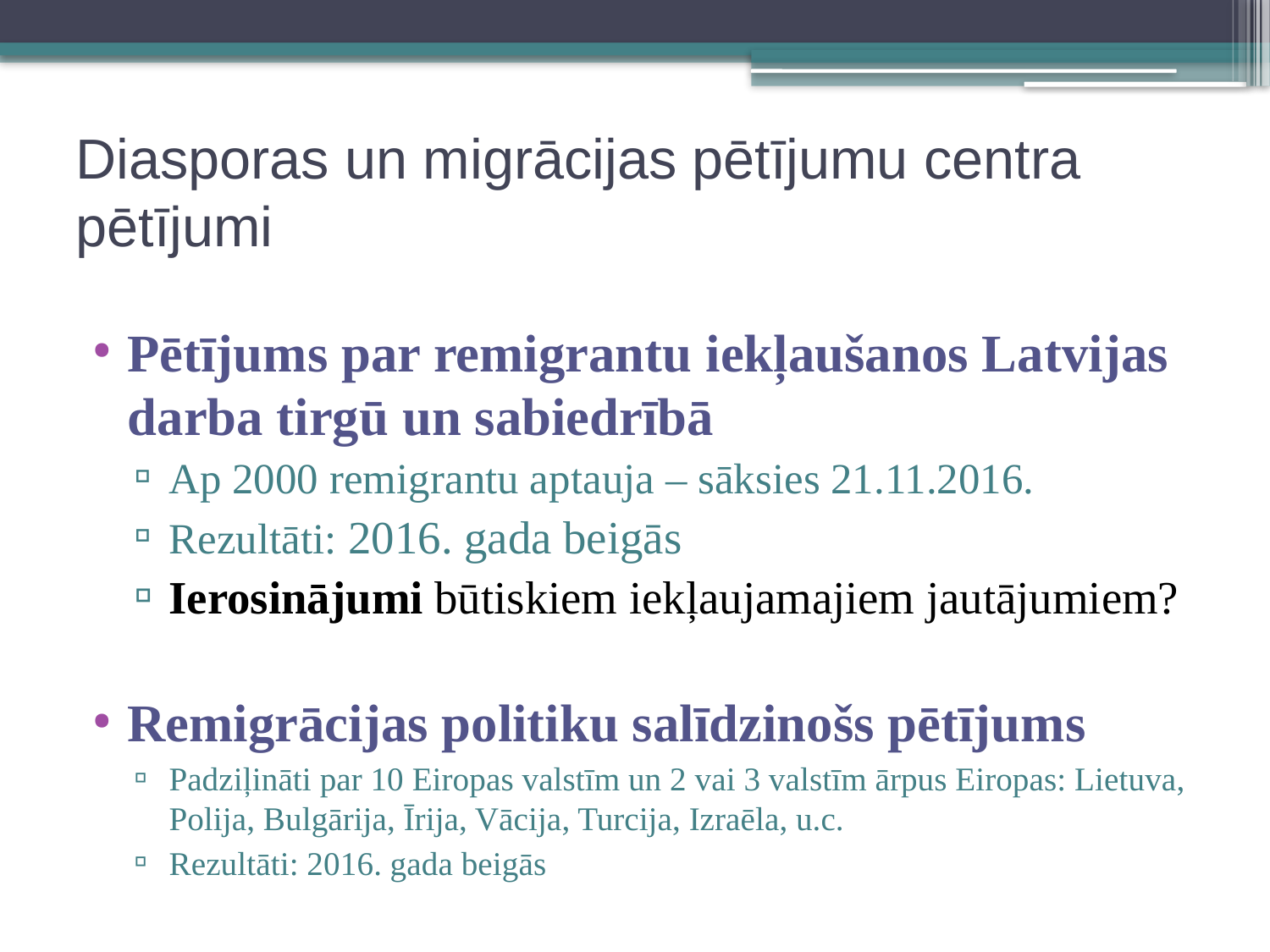

# Diasporas un migrācijas pētījumu centra pētījumi
Pētījums par remigrantu iekļaušanos Latvijas darba tirgū un sabiedrībā
Ap 2000 remigrantu aptauja – sāksies 21.11.2016.
Rezultāti: 2016. gada beigās
Ierosinājumi būtiskiem iekļaujamajiem jautājumiem?

Remigrācijas politiku salīdzinošs pētījums
Padziļināti par 10 Eiropas valstīm un 2 vai 3 valstīm ārpus Eiropas: Lietuva, Polija, Bulgārija, Īrija, Vācija, Turcija, Izraēla, u.c.
Rezultāti: 2016. gada beigās